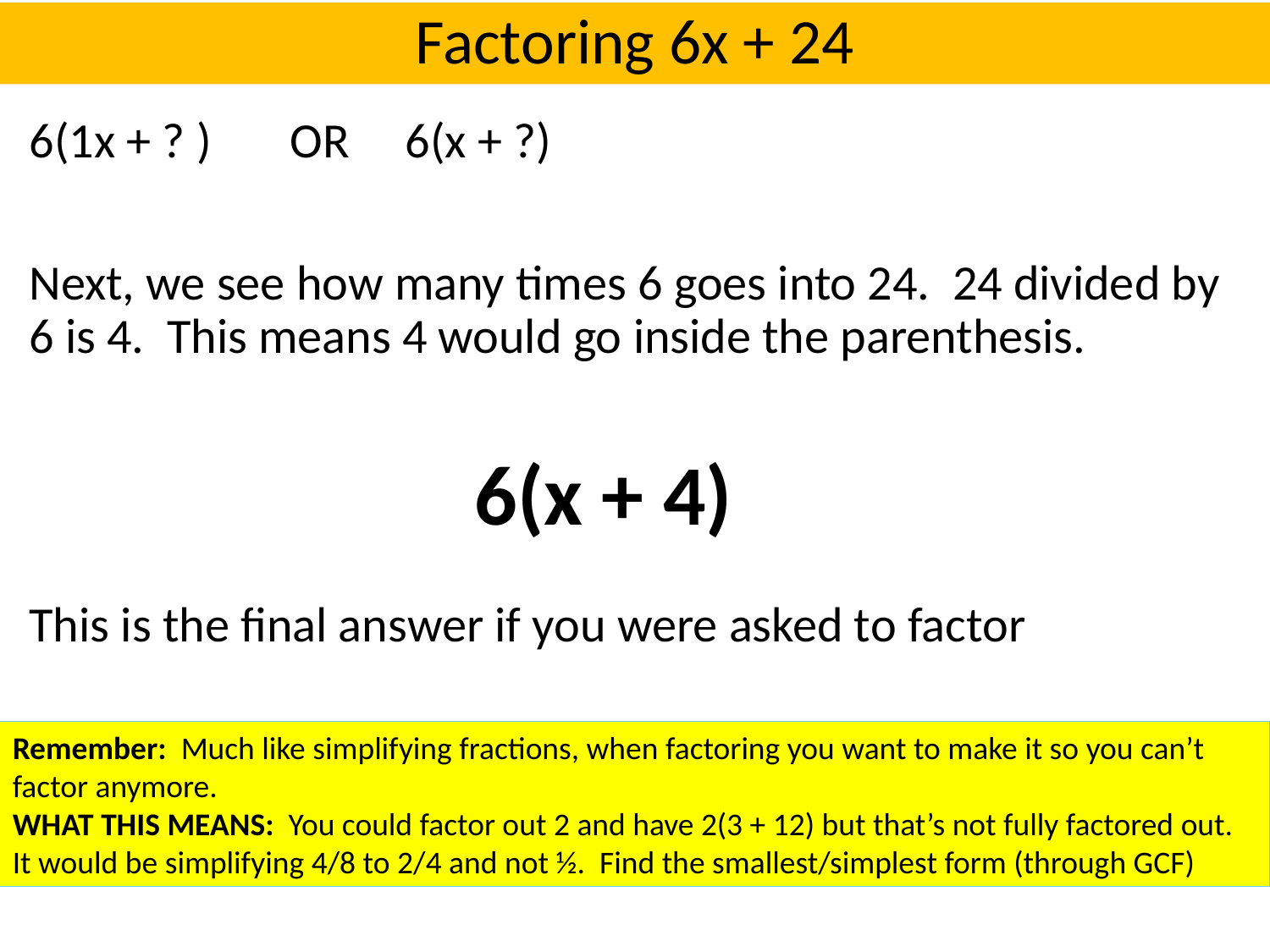

# Factoring 6x + 24
6(1x + ? )       OR     6(x + ?)

Next, we see how many times 6 goes into 24.  24 divided by 6 is 4.  This means 4 would go inside the parenthesis.

6(x + 4)

This is the final answer if you were asked to factor

Remember:  Much like simplifying fractions, when factoring you want to make it so you can’t factor anymore.
WHAT THIS MEANS:  You could factor out 2 and have 2(3 + 12) but that’s not fully factored out.  It would be simplifying 4/8 to 2/4 and not ½.  Find the smallest/simplest form (through GCF)